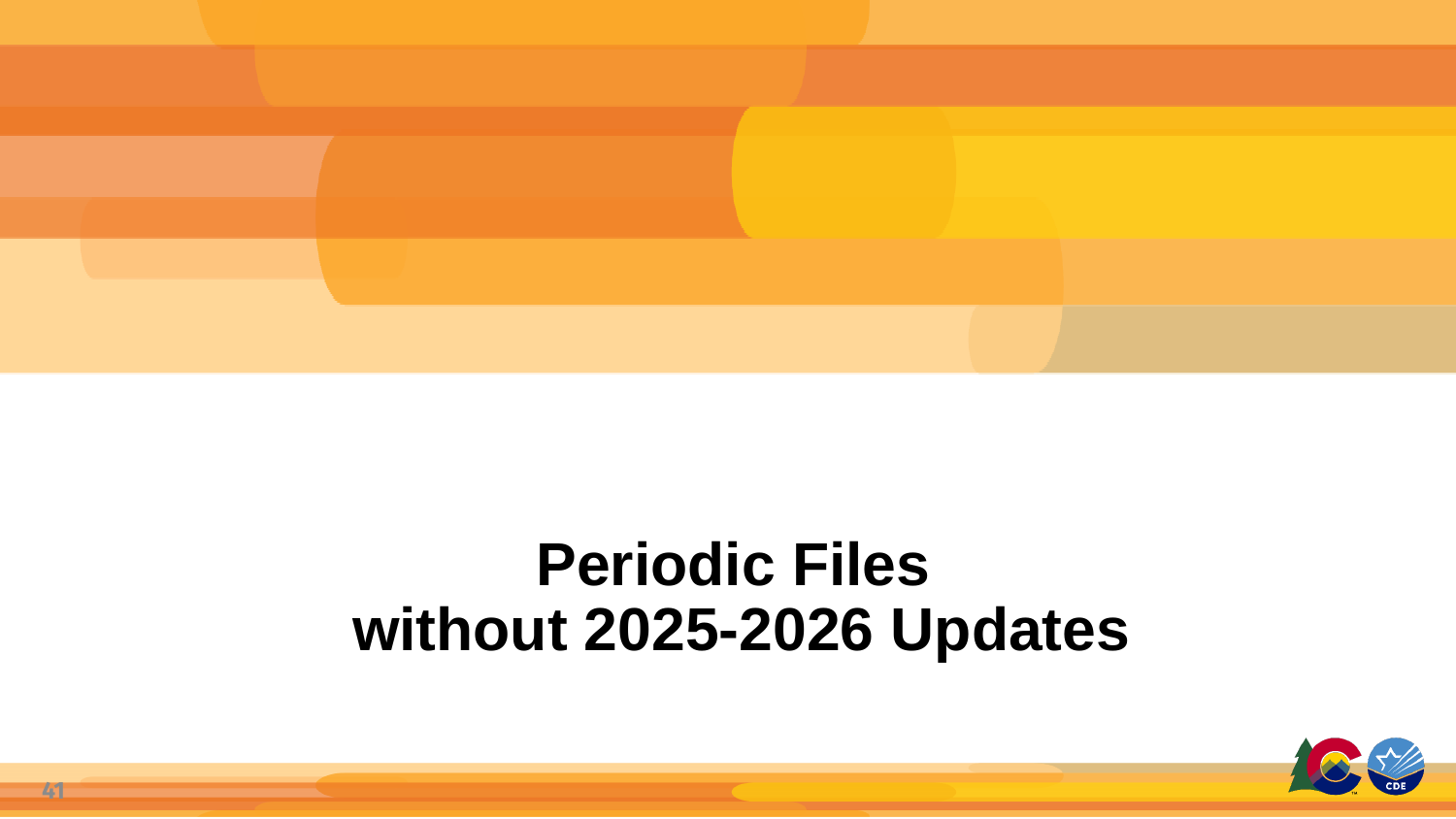

# Periodic Files without 2025-2026 Updates
41